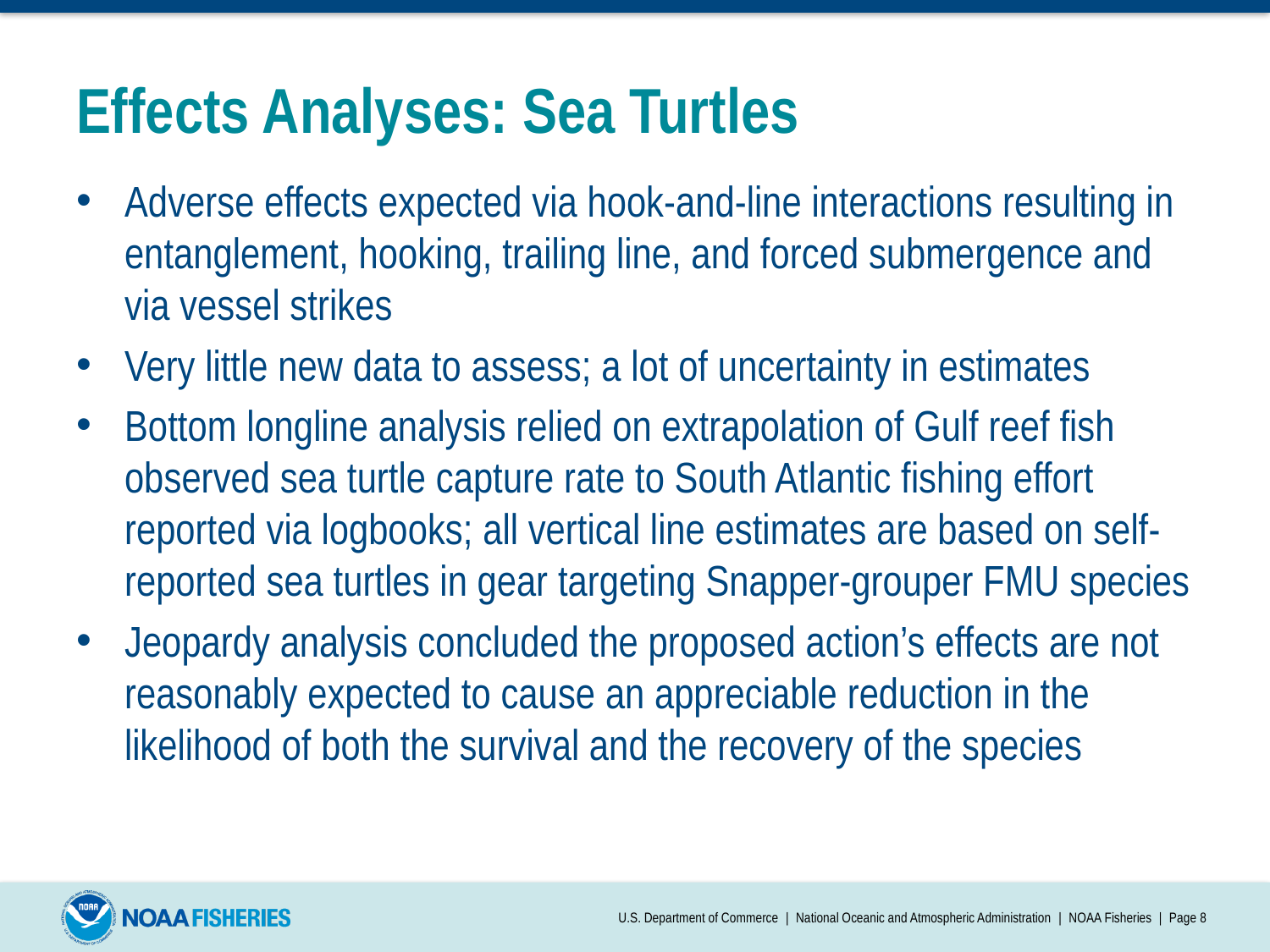

# Effects Analyses: Sea Turtles
Adverse effects expected via hook-and-line interactions resulting in entanglement, hooking, trailing line, and forced submergence and via vessel strikes
Very little new data to assess; a lot of uncertainty in estimates
Bottom longline analysis relied on extrapolation of Gulf reef fish observed sea turtle capture rate to South Atlantic fishing effort reported via logbooks; all vertical line estimates are based on self-reported sea turtles in gear targeting Snapper-grouper FMU species
Jeopardy analysis concluded the proposed action’s effects are not reasonably expected to cause an appreciable reduction in the likelihood of both the survival and the recovery of the species

U.S. Department of Commerce | National Oceanic and Atmospheric Administration | NOAA Fisheries | Page 8